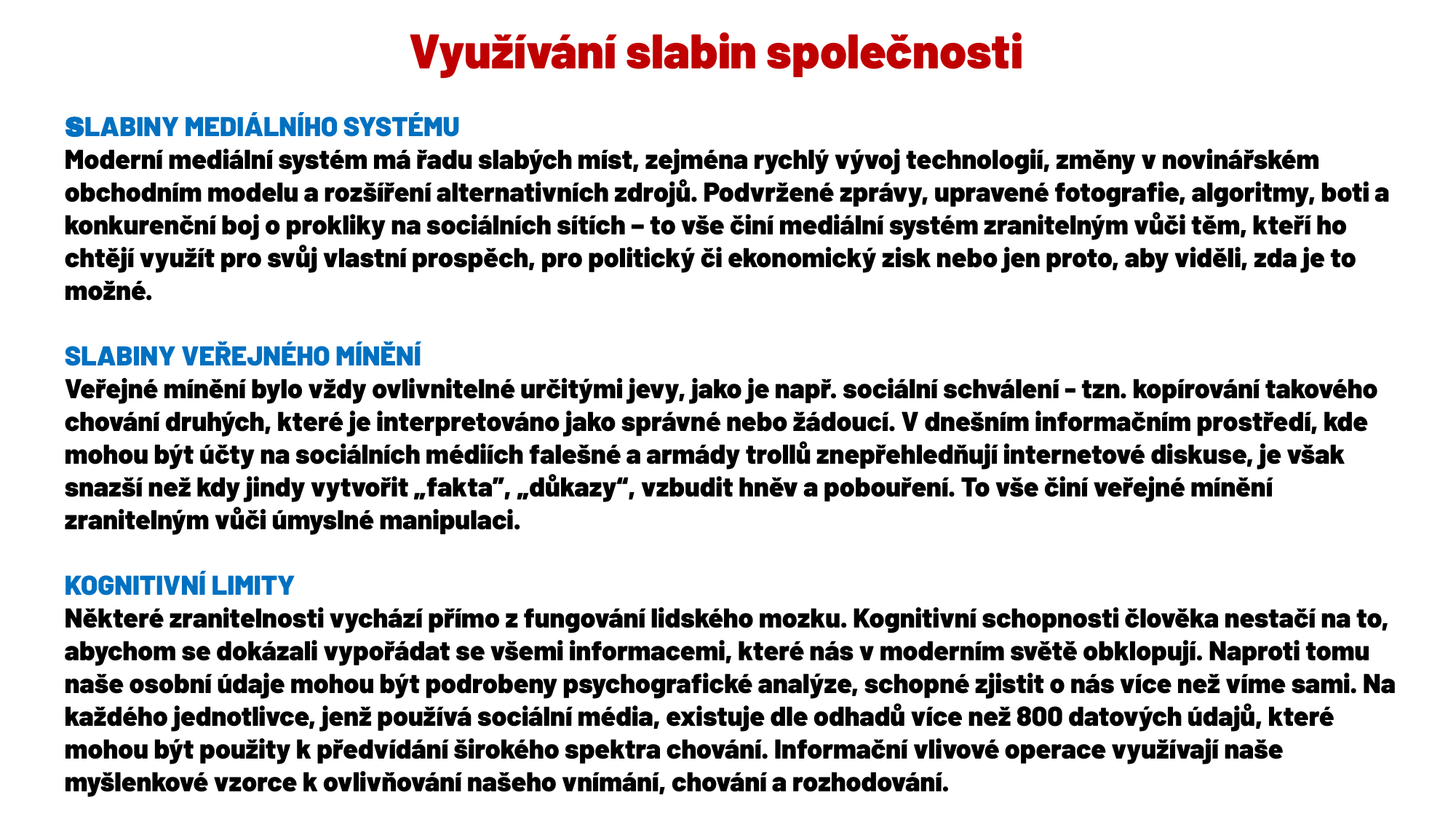

# Využívání slabin společnosti
SLABINY MEDIÁLNÍHO SYSTÉMU
Moderní mediální systém má řadu slabých míst, zejména rychlý vývoj technologií, změny v novinářském obchodním modelu a rozšíření alternativních zdrojů. Podvržené zprávy, upravené fotografie, algoritmy, boti a konkurenční boj o prokliky na sociálních sítích – to vše činí mediální systém zranitelným vůči těm, kteří ho chtějí využít pro svůj vlastní prospěch, pro politický či ekonomický zisk nebo jen proto, aby viděli, zda je to možné.

SLABINY VEŘEJNÉHO MÍNĚNÍ
Veřejné mínění bylo vždy ovlivnitelné určitými jevy, jako je např. sociální schválení - tzn. kopírování takového chování druhých, které je interpretováno jako správné nebo žádoucí. V dnešním informačním prostředí, kde mohou být účty na sociálních médiích falešné a armády trollů znepřehledňují internetové diskuse, je však snazší než kdy jindy vytvořit „fakta”, „důkazy“, vzbudit hněv a pobouření. To vše činí veřejné mínění zranitelným vůči úmyslné manipulaci.

KOGNITIVNÍ LIMITY
Některé zranitelnosti vychází přímo z fungování lidského mozku. Kognitivní schopnosti člověka nestačí na to, abychom se dokázali vypořádat se všemi informacemi, které nás v moderním světě obklopují. Naproti tomu naše osobní údaje mohou být podrobeny psychografické analýze, schopné zjistit o nás více než víme sami. Na každého jednotlivce, jenž používá sociální média, existuje dle odhadů více než 800 datových údajů, které mohou být použity k předvídání širokého spektra chování. Informační vlivové operace využívají naše myšlenkové vzorce k ovlivňování našeho vnímání, chování a rozhodování.